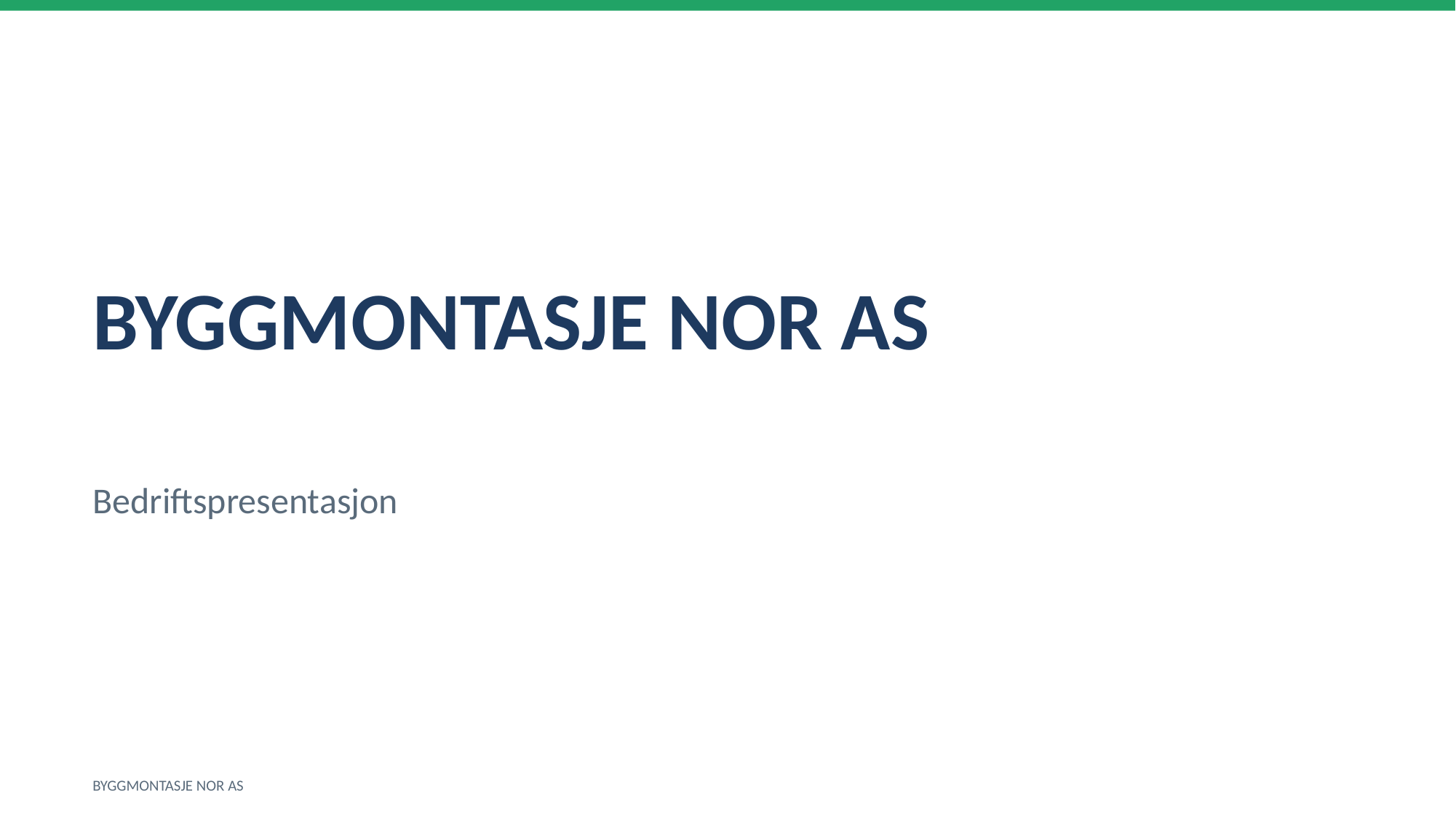

BYGGMONTASJE NOR AS
Bedriftspresentasjon
BYGGMONTASJE NOR AS